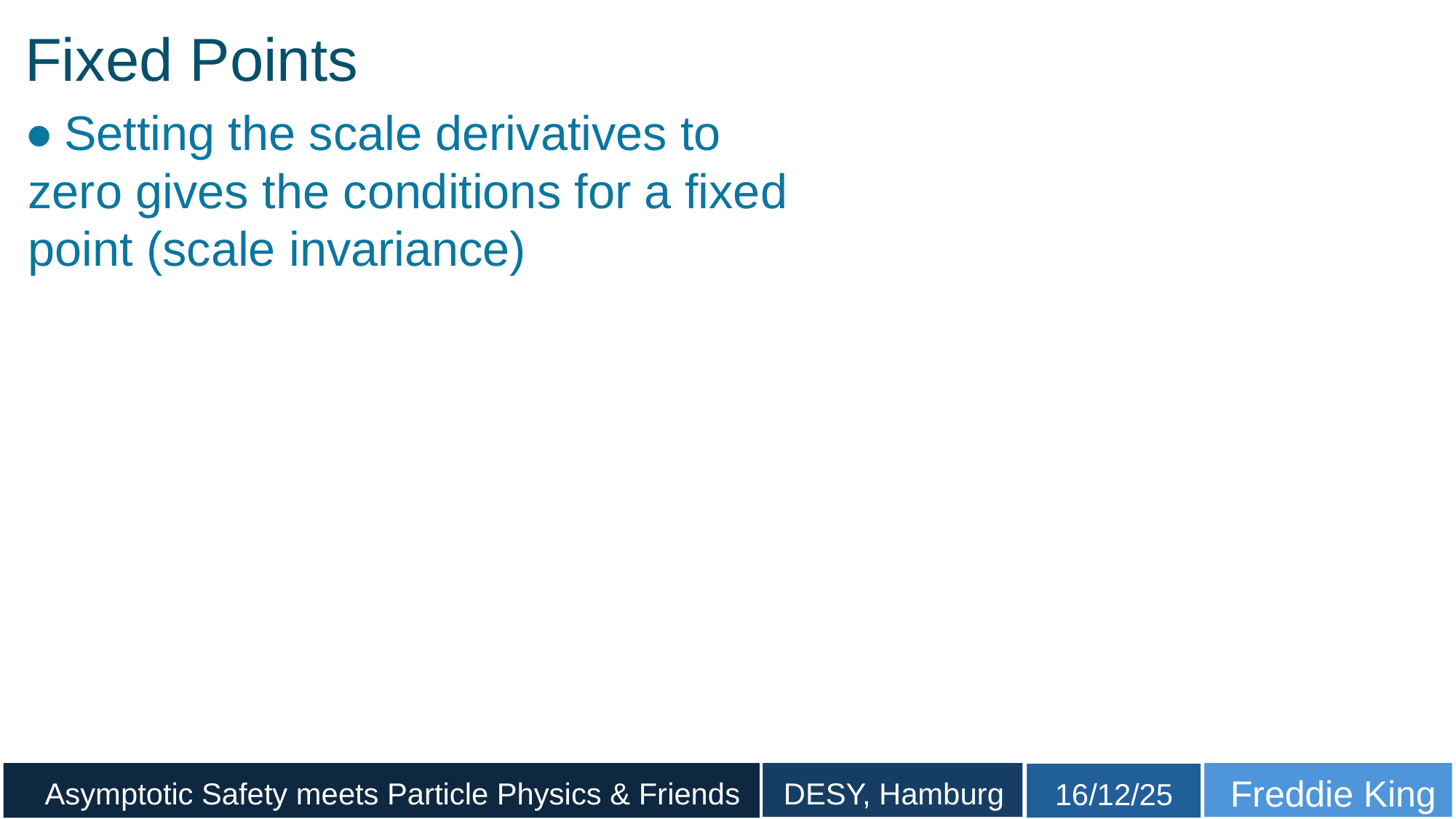

Fixed Points
⦁ Setting the scale derivatives to zero gives the conditions for a fixed point (scale invariance)